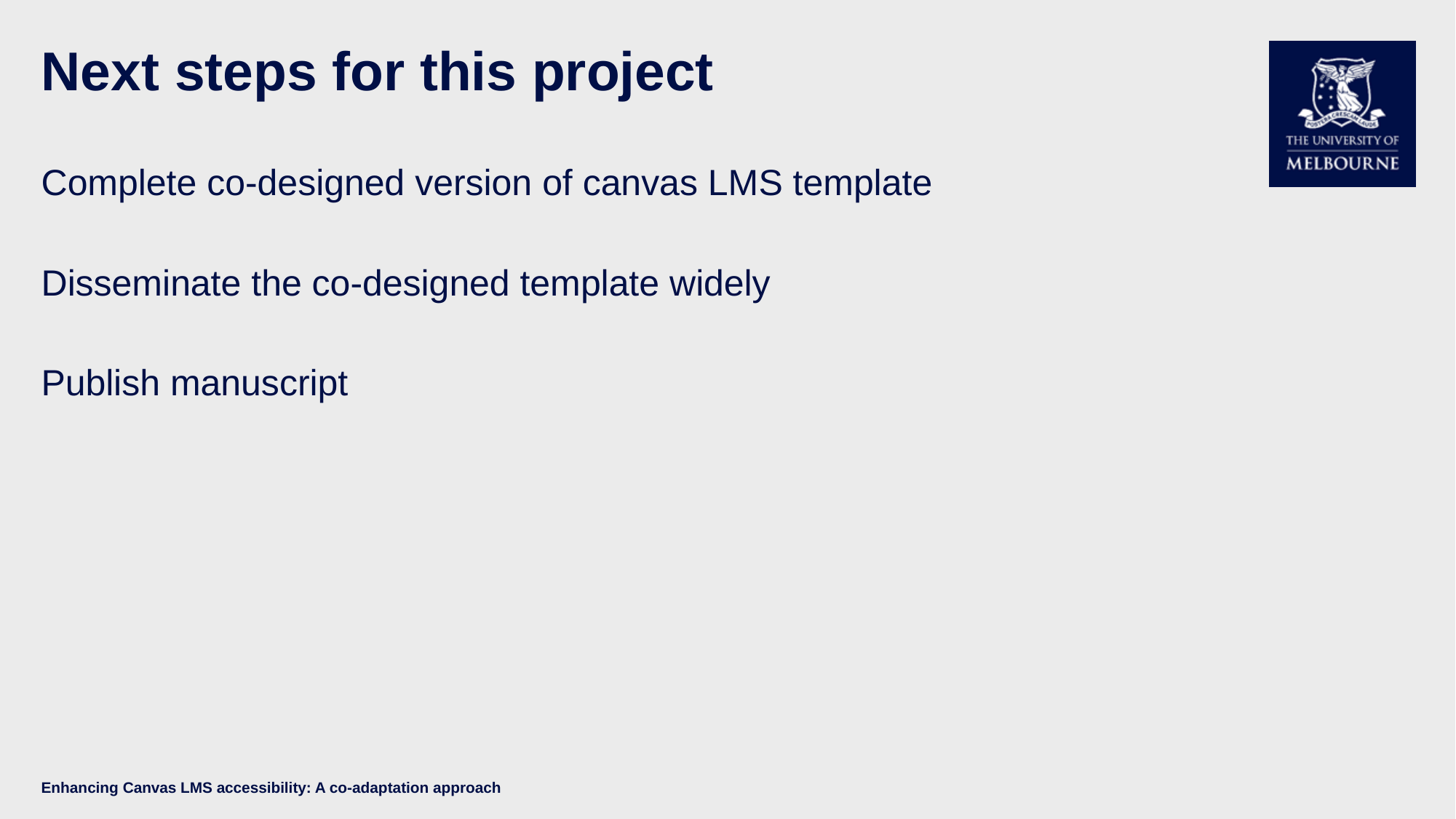

# Next steps for this project
Complete co-designed version of canvas LMS template
Disseminate the co-designed template widely
Publish manuscript

Enhancing Canvas LMS accessibility: A co-adaptation approach